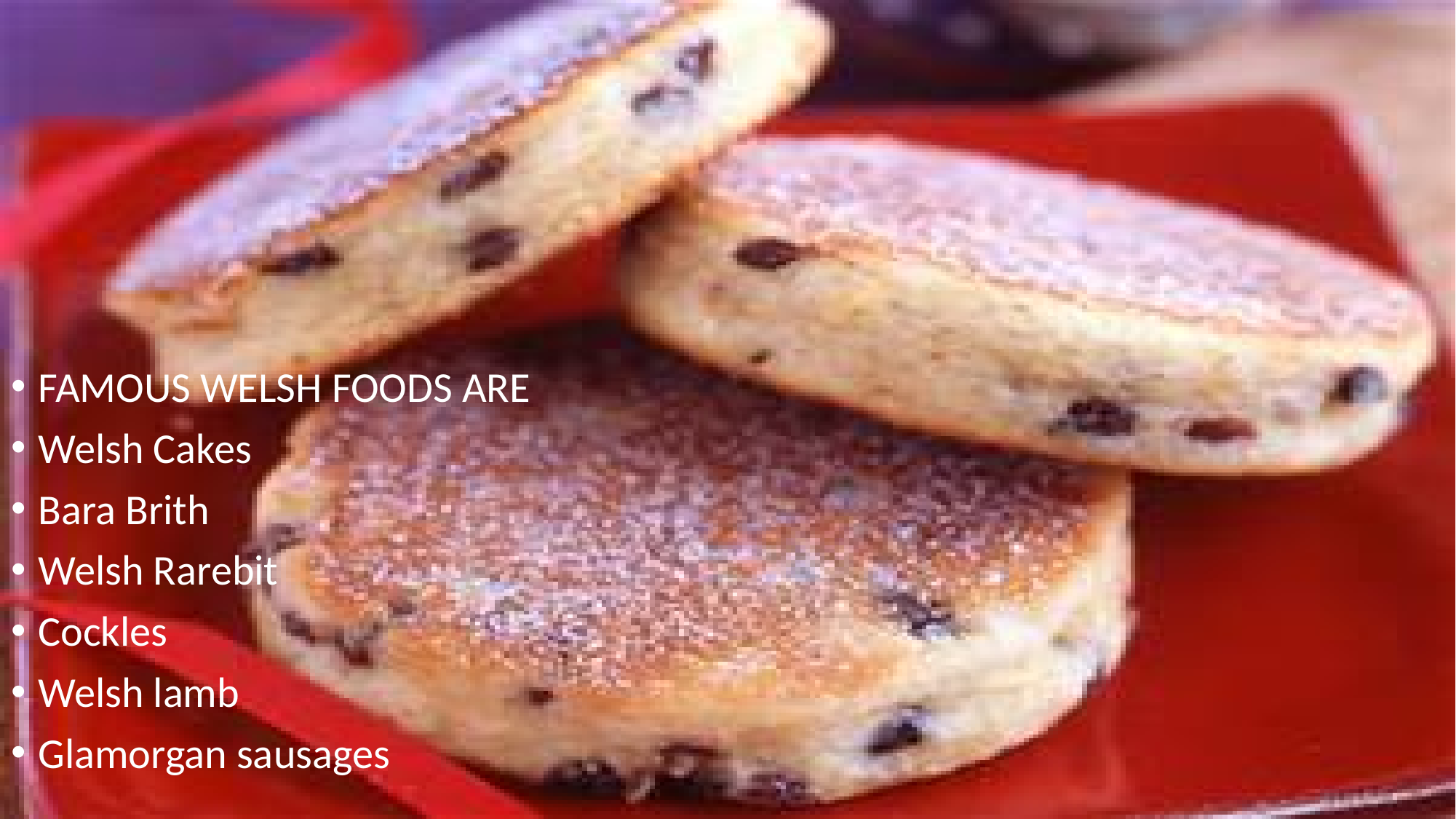

FAMOUS WELSH FOODS ARE
Welsh Cakes
Bara Brith
Welsh Rarebit
Cockles
Welsh lamb
Glamorgan sausages